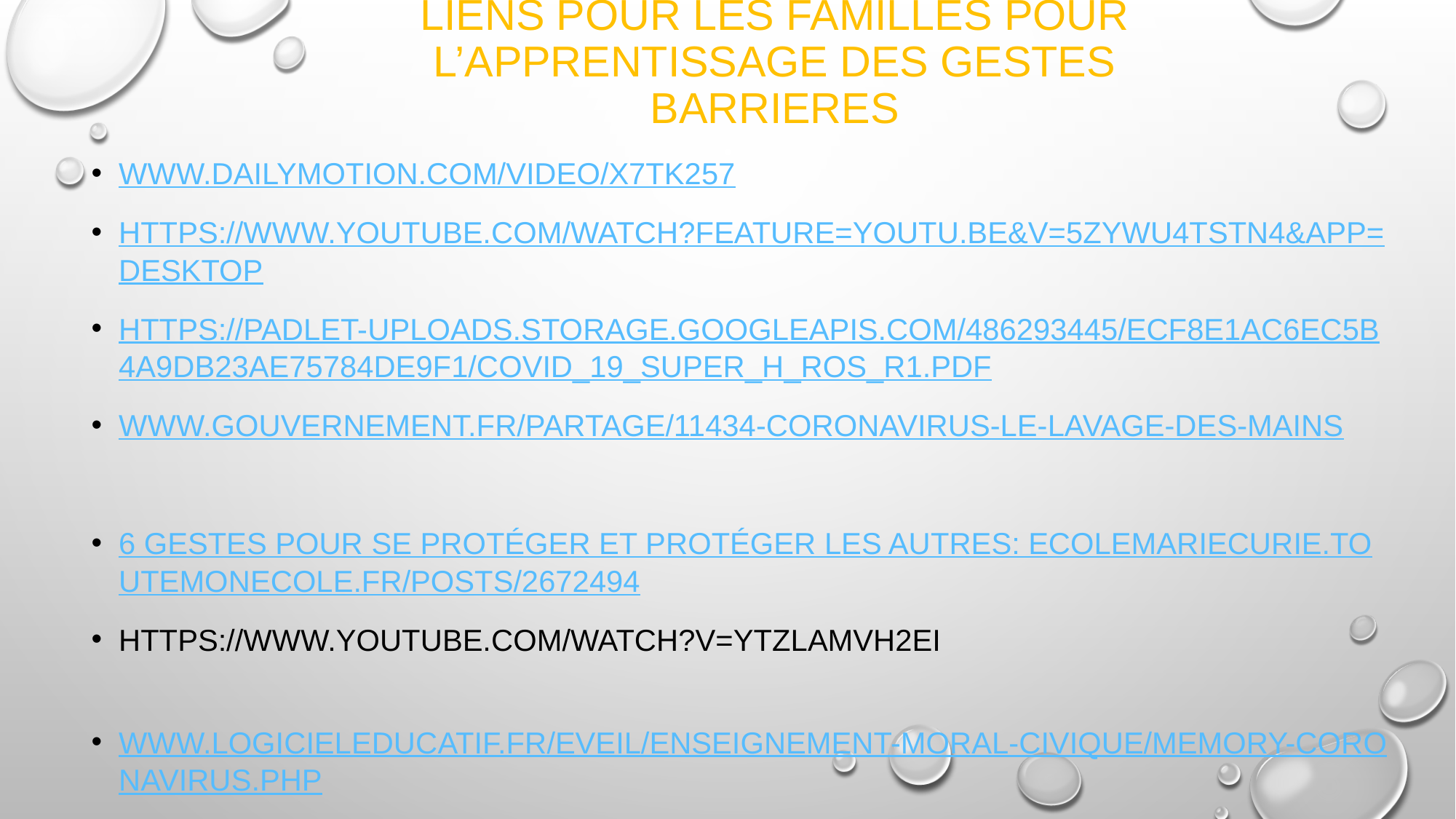

# LIENS POUR LES FAMILLES POUR L’APPRENTISSAGE DES GESTES BARRIERES
www.dailymotion.com/video/x7tk257
https://www.youtube.com/watch?feature=youtu.be&v=5Zywu4tSTN4&app=desktop
https://padlet-uploads.storage.googleapis.com/486293445/ecf8e1ac6ec5b4a9db23ae75784de9f1/covid_19_Super_H_ros_R1.pdf
www.gouvernement.fr/partage/11434-coronavirus-le-lavage-des-mains

6 gestes pour se protéger et protéger les autres: ecolemariecurie.toutemonecole.fr/posts/2672494
https://www.youtube.com/watch?v=YtzLAmVH2EI
www.logicieleducatif.fr/eveil/enseignement-moral-civique/memory-coronavirus.php